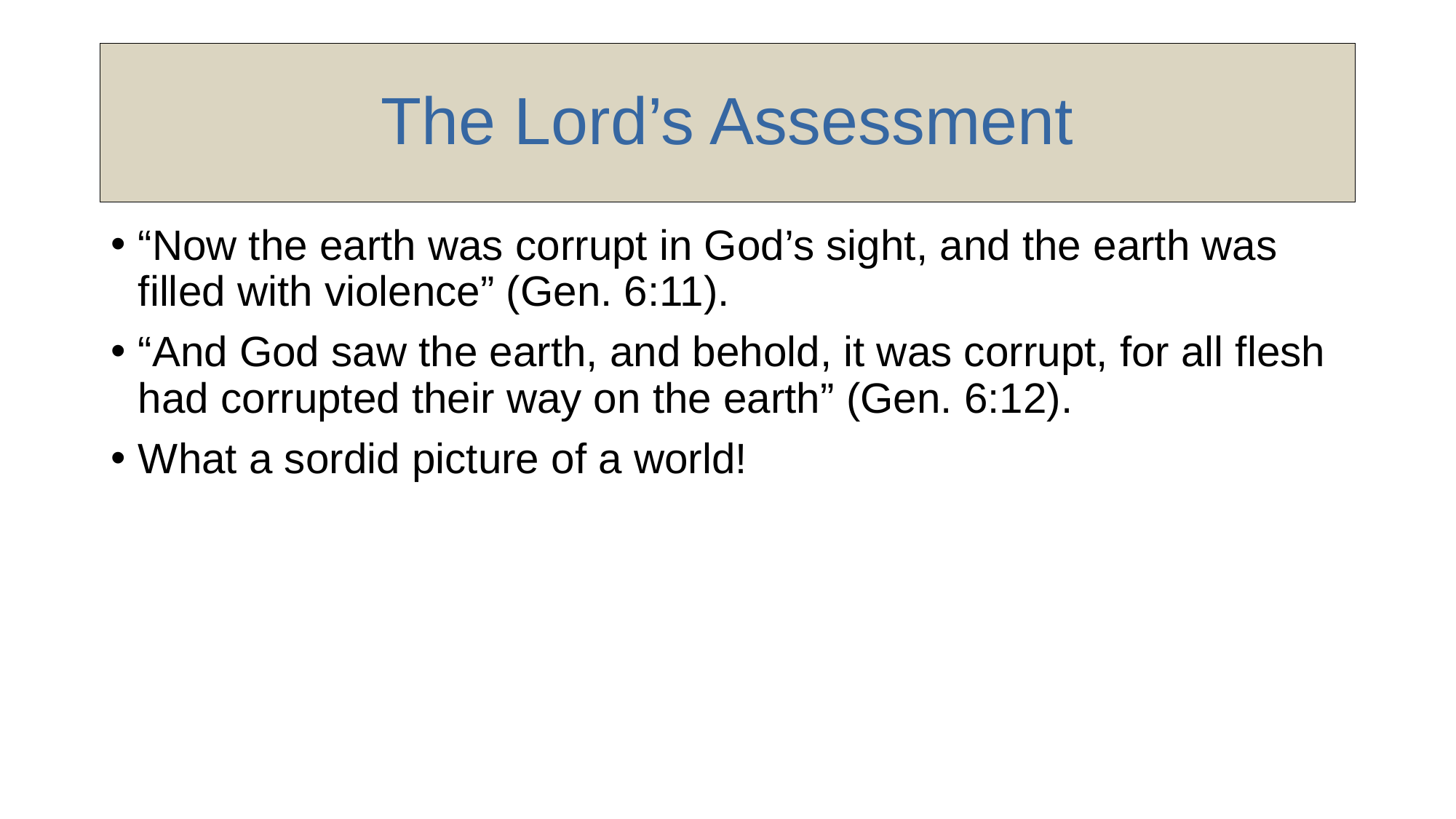

# The Lord’s Assessment
“Now the earth was corrupt in God’s sight, and the earth was filled with violence” (Gen. 6:11).
“And God saw the earth, and behold, it was corrupt, for all flesh had corrupted their way on the earth” (Gen. 6:12).
What a sordid picture of a world!